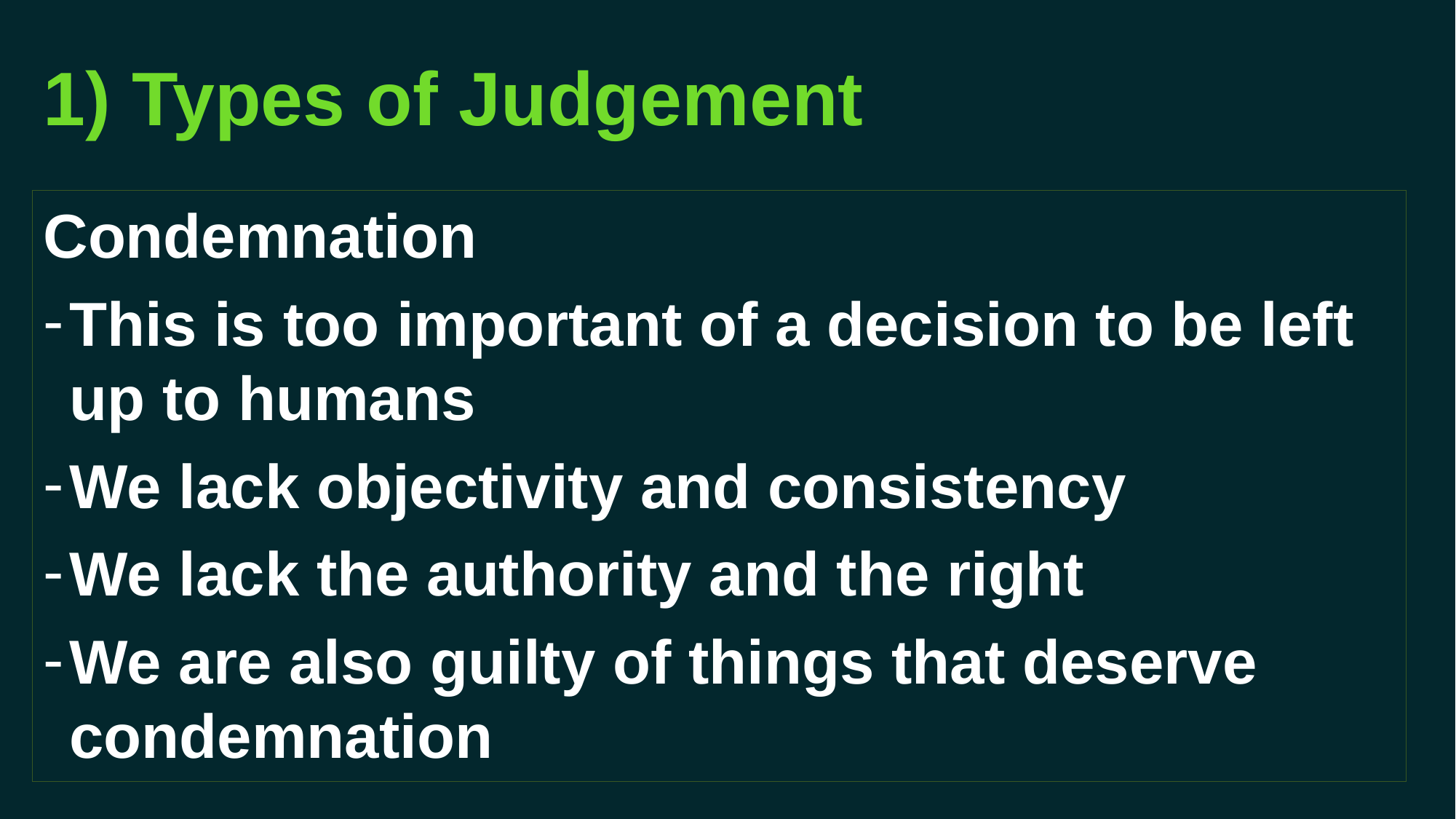

# 1) Types of Judgement
Condemnation
This is too important of a decision to be left up to humans
We lack objectivity and consistency
We lack the authority and the right
We are also guilty of things that deserve condemnation